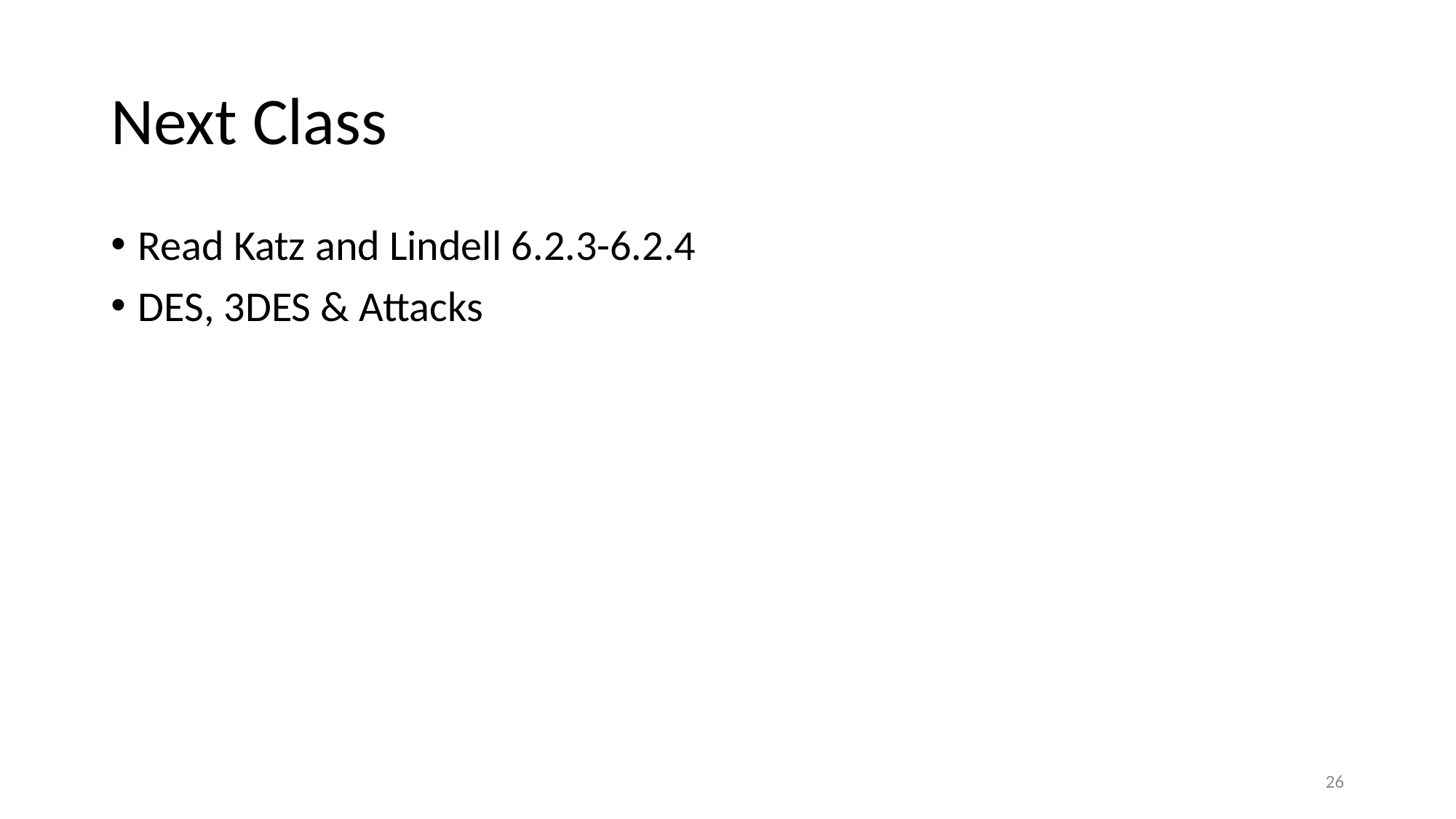

# Next Class
Read Katz and Lindell 6.2.3-6.2.4
DES, 3DES & Attacks

26